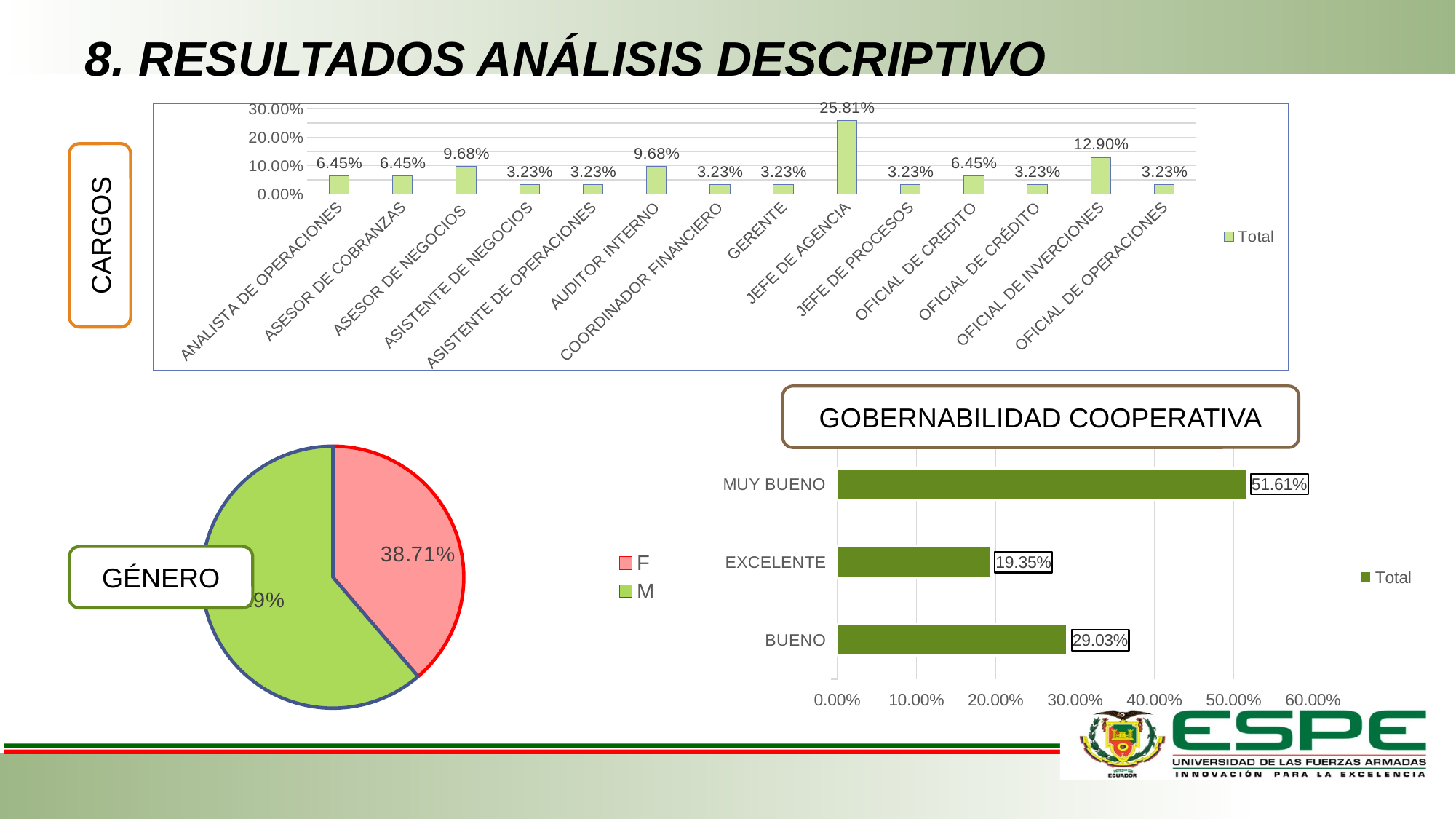

# 8. RESULTADOS ANÁLISIS DESCRIPTIVO

### Chart

| Category | Total |
|---|---|
| ANALISTA DE OPERACIONES | 0.06451612903225806 |
| ASESOR DE COBRANZAS | 0.06451612903225806 |
| ASESOR DE NEGOCIOS  | 0.0967741935483871 |
| ASISTENTE DE NEGOCIOS | 0.03225806451612903 |
| ASISTENTE DE OPERACIONES | 0.03225806451612903 |
| AUDITOR INTERNO | 0.0967741935483871 |
| COORDINADOR FINANCIERO | 0.03225806451612903 |
| GERENTE | 0.03225806451612903 |
| JEFE DE AGENCIA | 0.25806451612903225 |
| JEFE DE PROCESOS | 0.03225806451612903 |
| OFICIAL DE CREDITO | 0.06451612903225806 |
| OFICIAL DE CRÉDITO | 0.03225806451612903 |
| OFICIAL DE INVERCIONES | 0.12903225806451613 |
| OFICIAL DE OPERACIONES | 0.03225806451612903 |
CARGOS
GOBERNABILIDAD COOPERATIVA

### Chart

| Category | Total |
|---|---|
| BUENO | 0.2903225806451613 |
| EXCELENTE | 0.1935483870967742 |
| MUY BUENO | 0.5161290322580645 |

### Chart

| Category | Total |
|---|---|
| F | 0.3870967741935484 |
| M | 0.6129032258064516 |
GÉNERO